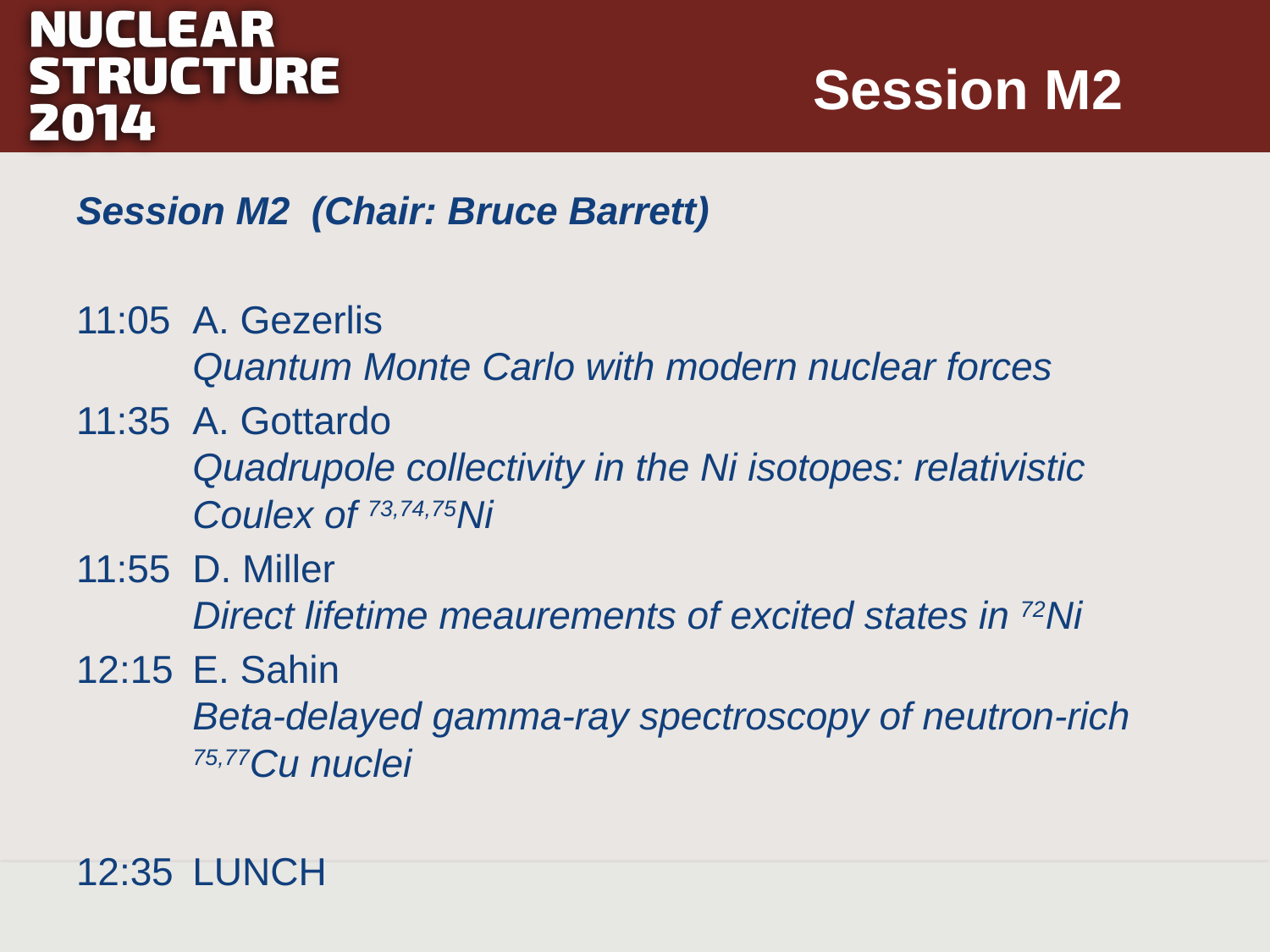

# Session M2
Session M2  (Chair: Bruce Barrett)

11:05	A. Gezerlis
Quantum Monte Carlo with modern nuclear forces
11:35	A. Gottardo
Quadrupole collectivity in the Ni isotopes: relativistic Coulex of 73,74,75Ni
11:55	D. Miller
Direct lifetime meaurements of excited states in 72Ni
12:15	E. Sahin
Beta-delayed gamma-ray spectroscopy of neutron-rich 75,77Cu nuclei

12:35	LUNCH